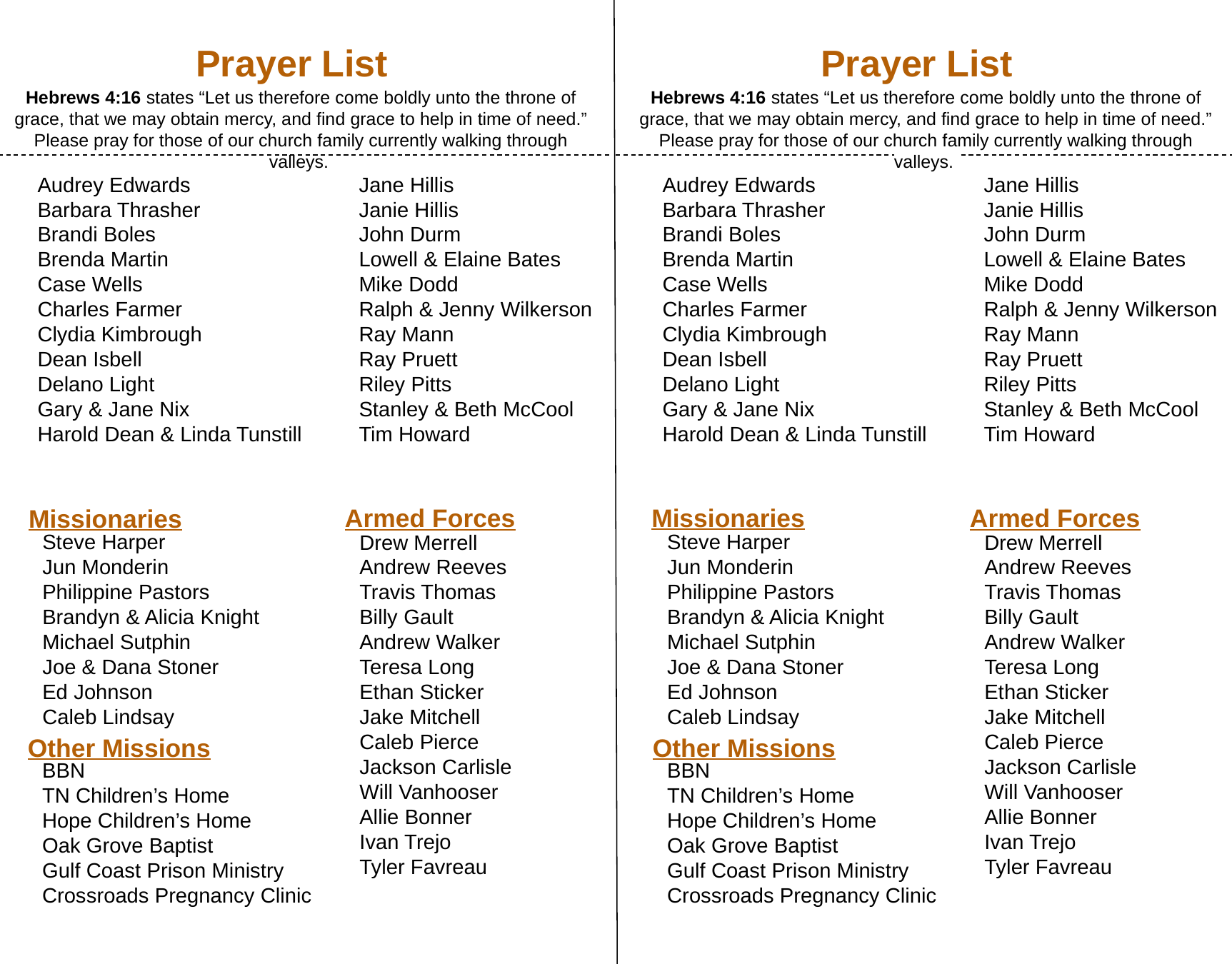

Prayer List
Prayer List
Hebrews 4:16 states “Let us therefore come boldly unto the throne of grace, that we may obtain mercy, and find grace to help in time of need.” Please pray for those of our church family currently walking through valleys.
Hebrews 4:16 states “Let us therefore come boldly unto the throne of grace, that we may obtain mercy, and find grace to help in time of need.” Please pray for those of our church family currently walking through valleys.
Audrey Edwards
Barbara Thrasher
Brandi Boles
Brenda Martin
Case Wells
Charles Farmer
Clydia Kimbrough
Dean Isbell
Delano Light
Gary & Jane Nix
Harold Dean & Linda Tunstill
Jane Hillis
Janie Hillis
John Durm
Lowell & Elaine Bates
Mike Dodd
Ralph & Jenny Wilkerson
Ray Mann
Ray Pruett
Riley Pitts
Stanley & Beth McCool
Tim Howard
Audrey Edwards
Barbara Thrasher
Brandi Boles
Brenda Martin
Case Wells
Charles Farmer
Clydia Kimbrough
Dean Isbell
Delano Light
Gary & Jane Nix
Harold Dean & Linda Tunstill
Jane Hillis
Janie Hillis
John Durm
Lowell & Elaine Bates
Mike Dodd
Ralph & Jenny Wilkerson
Ray Mann
Ray Pruett
Riley Pitts
Stanley & Beth McCool
Tim Howard
Missionaries
Armed Forces
Armed Forces
Missionaries
Steve Harper
Jun Monderin
Philippine Pastors
Brandyn & Alicia Knight
Michael Sutphin
Joe & Dana Stoner
Ed Johnson
Caleb Lindsay
Steve Harper
Jun Monderin
Philippine Pastors
Brandyn & Alicia Knight
Michael Sutphin
Joe & Dana Stoner
Ed Johnson
Caleb Lindsay
Drew Merrell
Andrew Reeves
Travis Thomas
Billy Gault
Andrew Walker
Teresa Long
Ethan Sticker
Jake Mitchell
Caleb Pierce
Jackson Carlisle
Will Vanhooser
Allie Bonner
Ivan Trejo
Tyler Favreau
Drew Merrell
Andrew Reeves
Travis Thomas
Billy Gault
Andrew Walker
Teresa Long
Ethan Sticker
Jake Mitchell
Caleb Pierce
Jackson Carlisle
Will Vanhooser
Allie Bonner
Ivan Trejo
Tyler Favreau
Other Missions
Other Missions
BBN
TN Children’s Home
Hope Children’s Home
Oak Grove Baptist
Gulf Coast Prison Ministry
Crossroads Pregnancy Clinic
BBN
TN Children’s Home
Hope Children’s Home
Oak Grove Baptist
Gulf Coast Prison Ministry
Crossroads Pregnancy Clinic